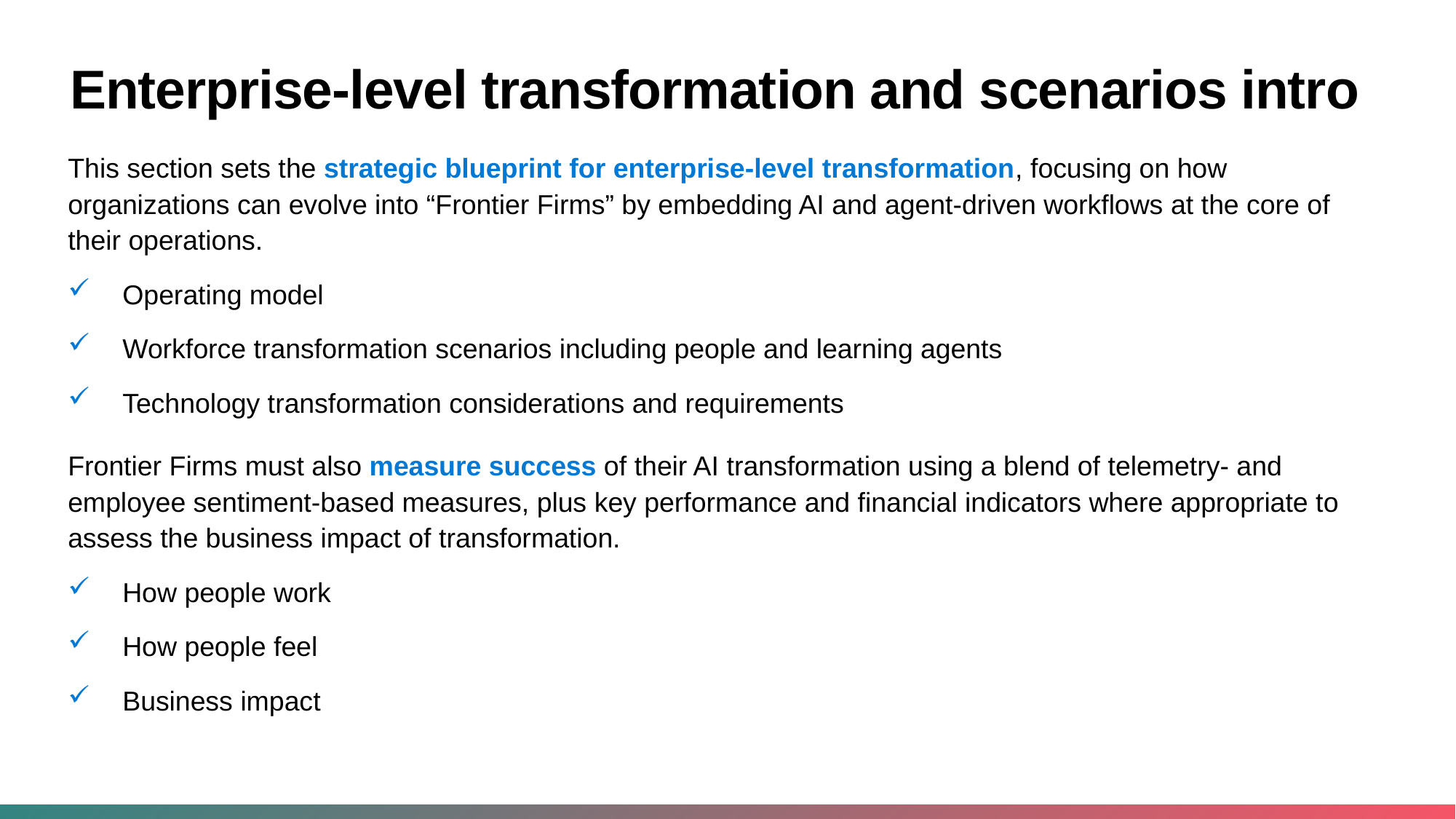

# Enterprise-level transformation and scenarios intro
This section sets the strategic blueprint for enterprise-level transformation, focusing on how organizations can evolve into “Frontier Firms” by embedding AI and agent-driven workflows at the core of their operations.
Operating model
Workforce transformation scenarios including people and learning agents
Technology transformation considerations and requirements
Frontier Firms must also measure success of their AI transformation using a blend of telemetry- and employee sentiment-based measures, plus key performance and financial indicators where appropriate to assess the business impact of transformation.
How people work
How people feel
Business impact